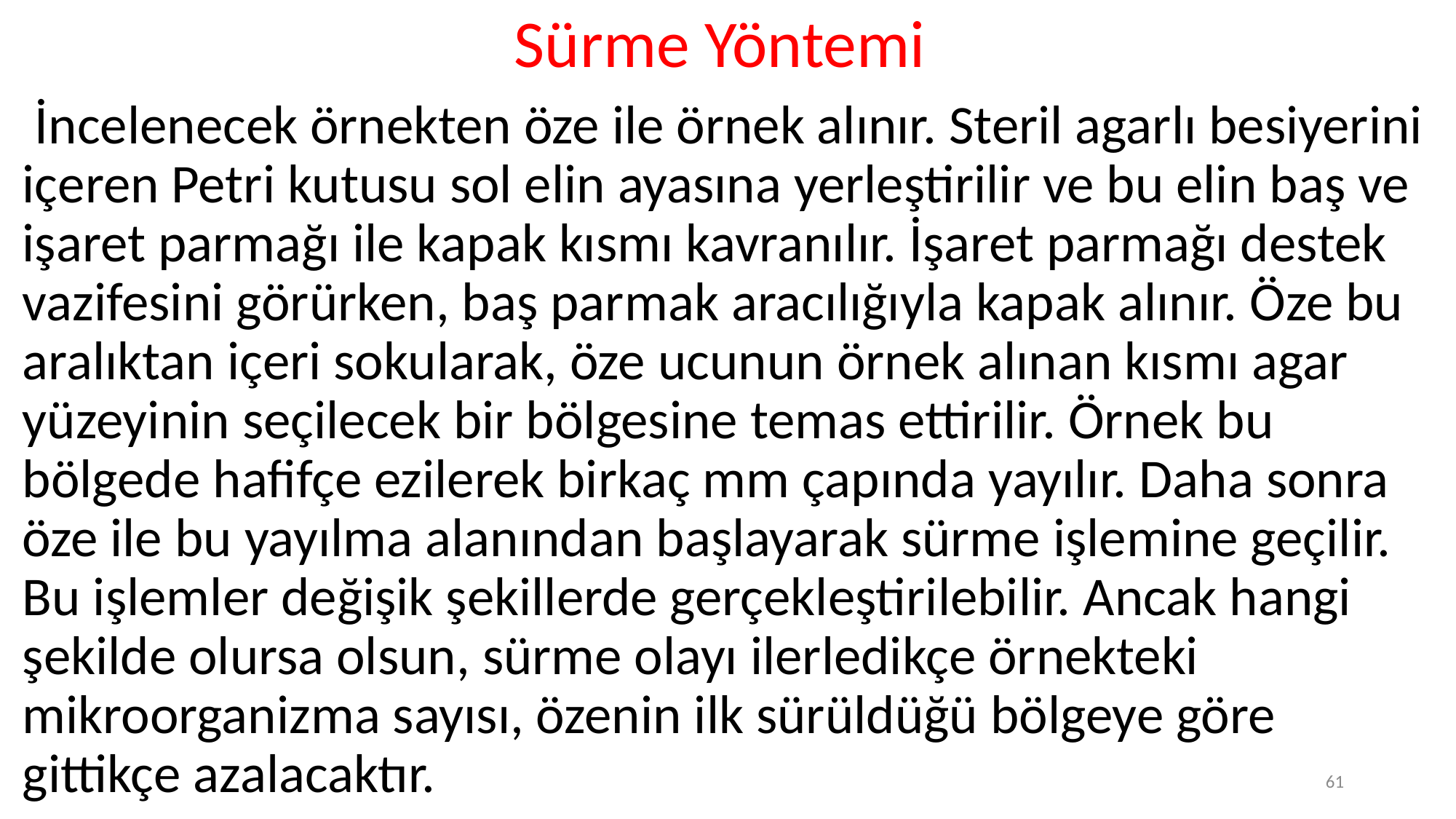

# Sürme Yöntemi
 İncelenecek örnekten öze ile örnek alınır. Steril agarlı besiyerini içeren Petri kutusu sol elin ayasına yerleştirilir ve bu elin baş ve işaret parmağı ile kapak kısmı kavranılır. İşaret parmağı destek vazifesini görürken, baş parmak aracılığıyla kapak alınır. Öze bu aralıktan içeri sokularak, öze ucunun örnek alınan kısmı agar yüzeyinin seçilecek bir bölgesine temas ettirilir. Örnek bu bölgede hafifçe ezilerek birkaç mm çapında yayılır. Daha sonra öze ile bu yayılma alanından başlayarak sürme işlemine geçilir. Bu işlemler değişik şekillerde gerçekleştirilebilir. Ancak hangi şekilde olursa olsun, sürme olayı ilerledikçe örnekteki mikroorganizma sayısı, özenin ilk sürüldüğü bölgeye göre gittikçe azalacaktır.

61